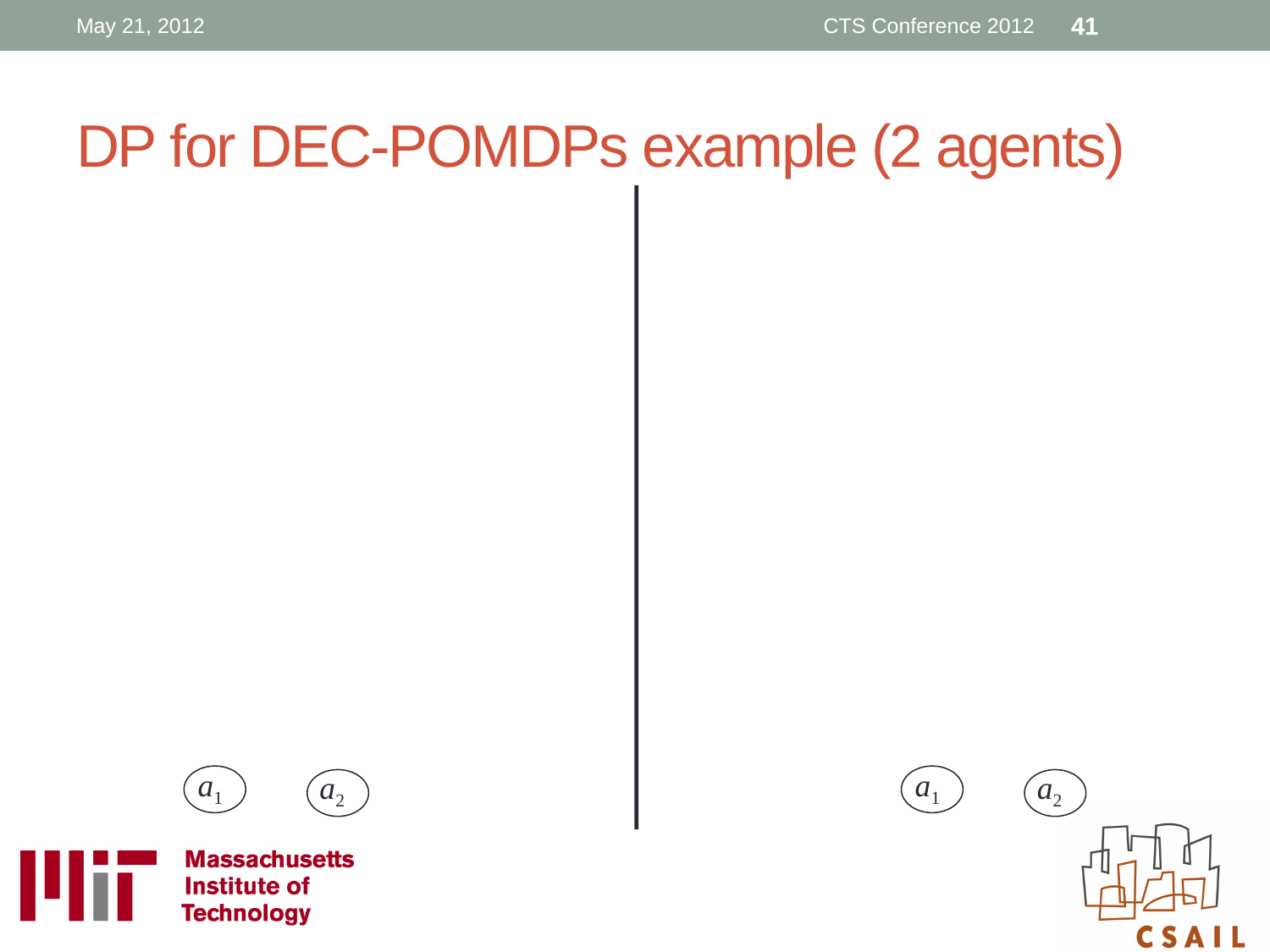

May 21, 2012
CTS Conference 2012
41
# DP for DEC-POMDPs example (2 agents)

a1
a2

a1
a2